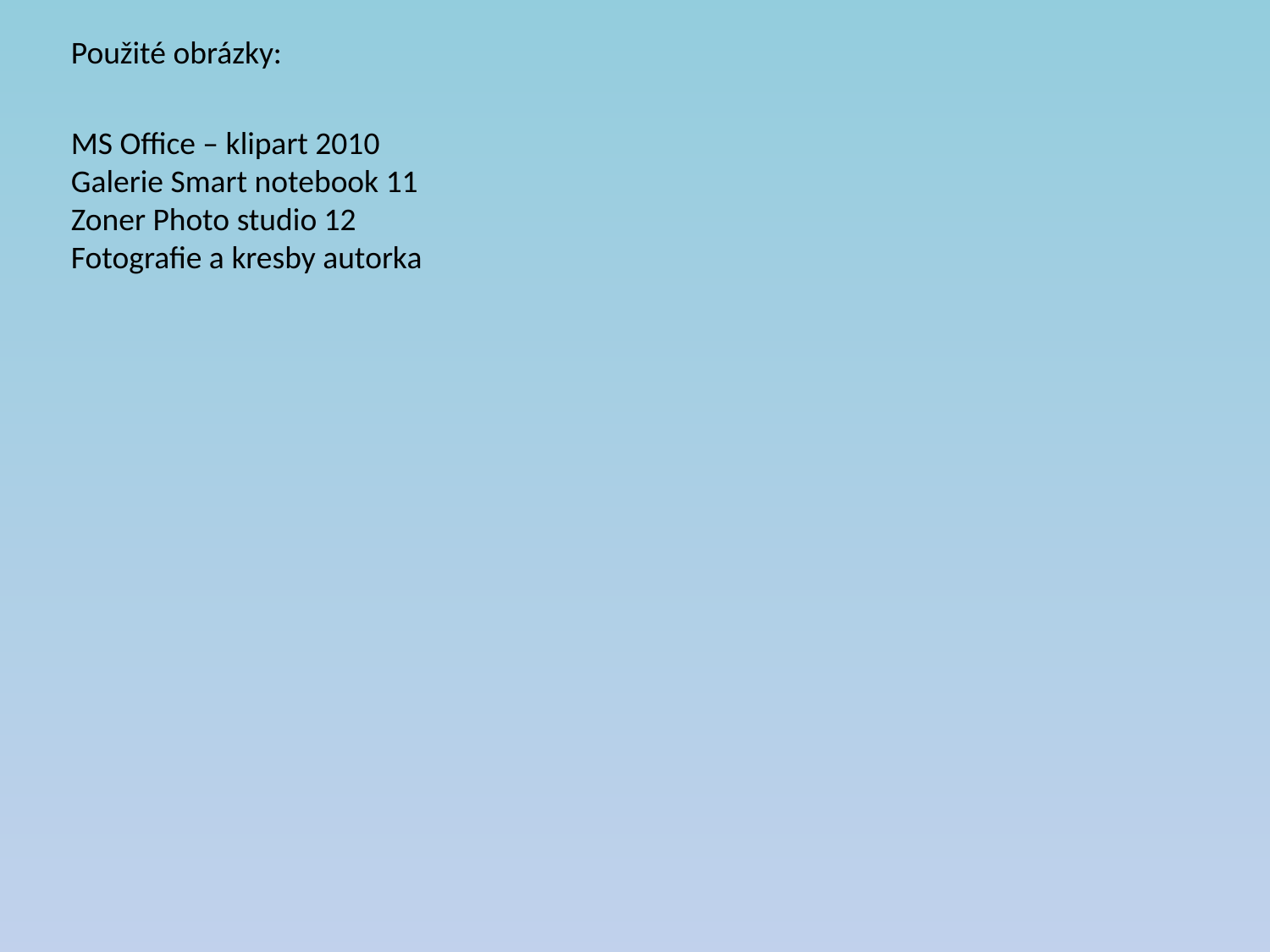

Použité obrázky:
MS Office – klipart 2010
Galerie Smart notebook 11
Zoner Photo studio 12
Fotografie a kresby autorka